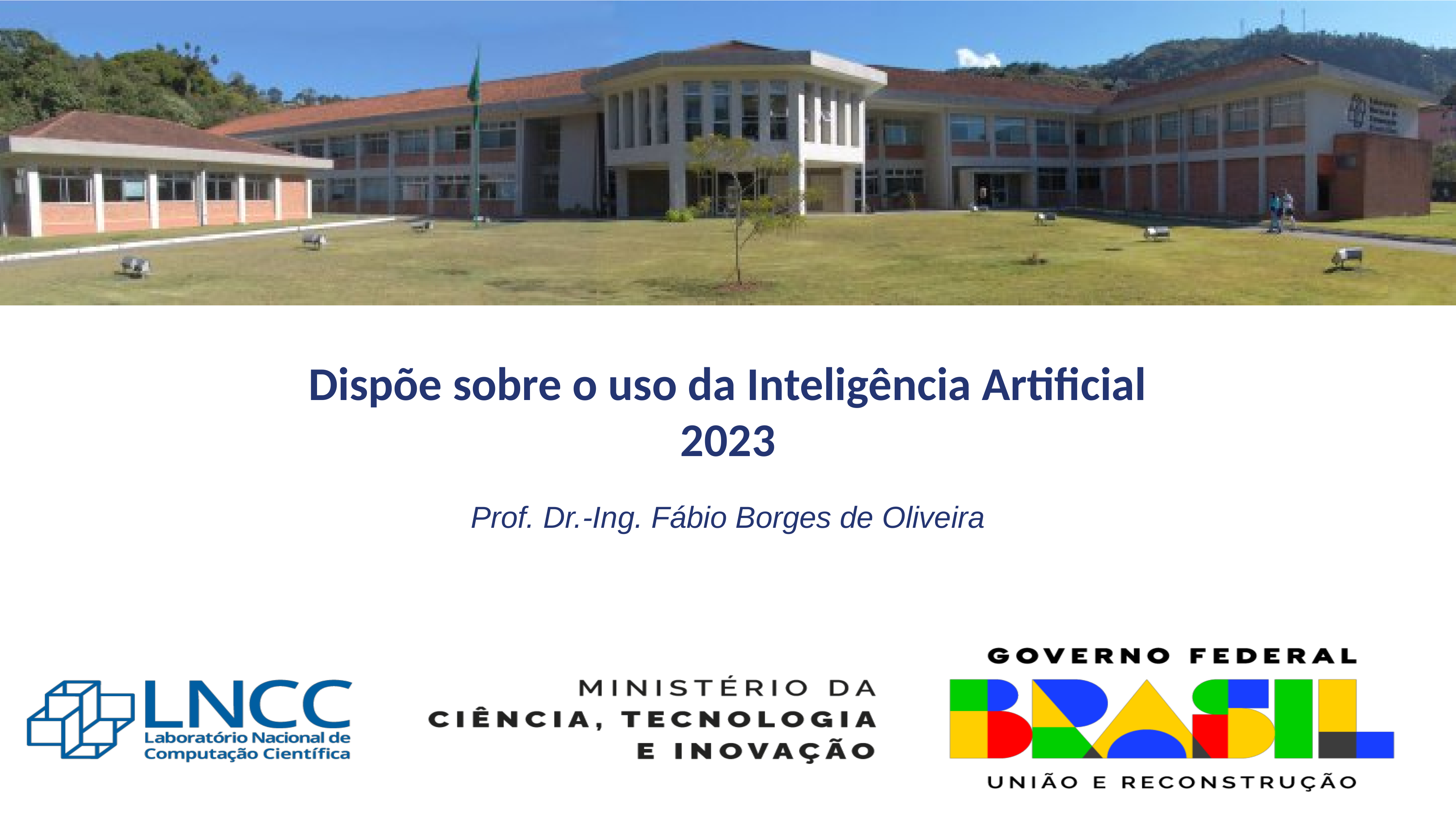

# Dispõe sobre o uso da Inteligência Artificial
2023
Prof. Dr.-Ing. Fábio Borges de Oliveira